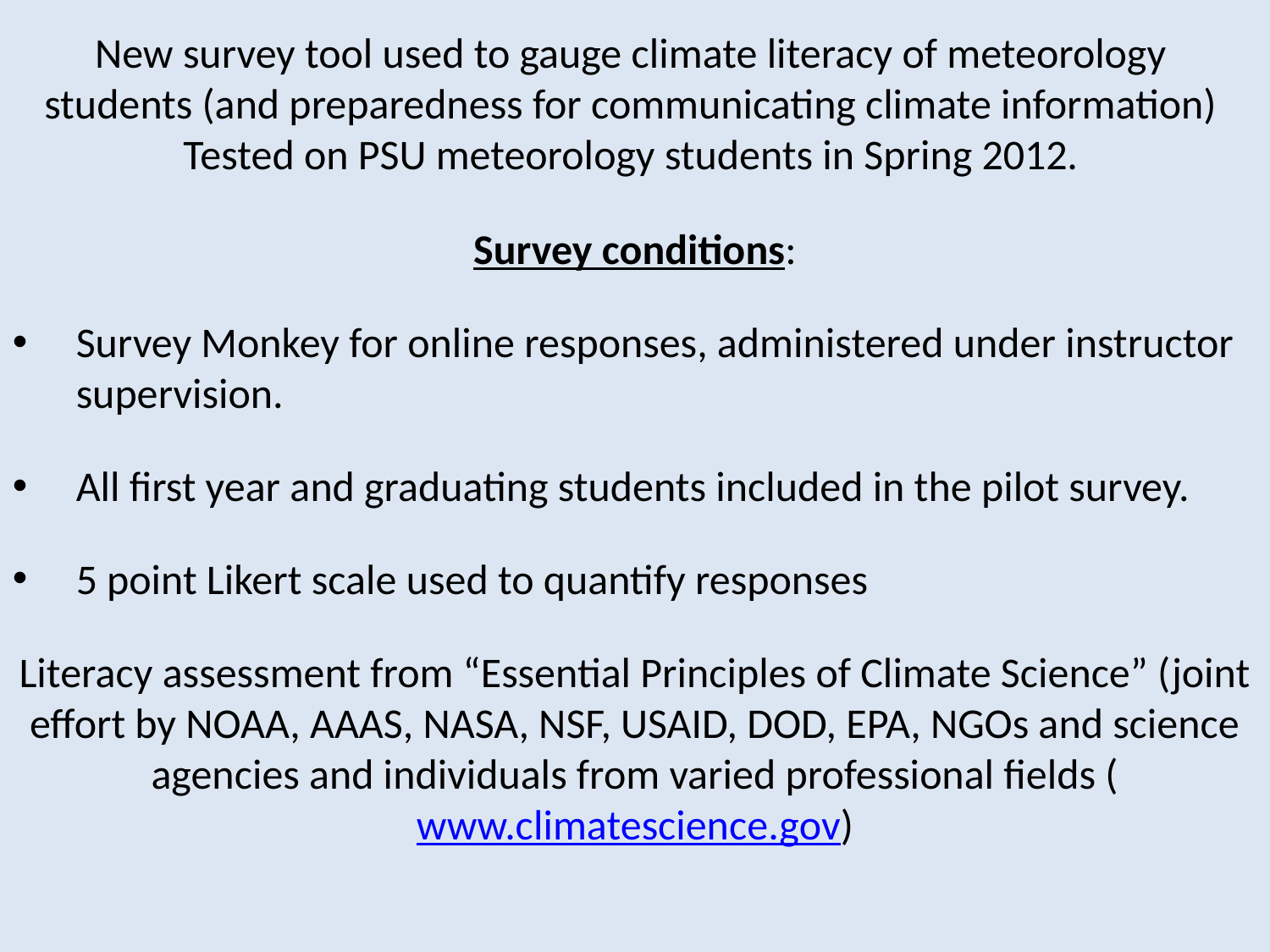

New survey tool used to gauge climate literacy of meteorology students (and preparedness for communicating climate information) Tested on PSU meteorology students in Spring 2012.
Survey conditions:
Survey Monkey for online responses, administered under instructor supervision.
All first year and graduating students included in the pilot survey.
5 point Likert scale used to quantify responses
Literacy assessment from “Essential Principles of Climate Science” (joint effort by NOAA, AAAS, NASA, NSF, USAID, DOD, EPA, NGOs and science agencies and individuals from varied professional fields (www.climatescience.gov)